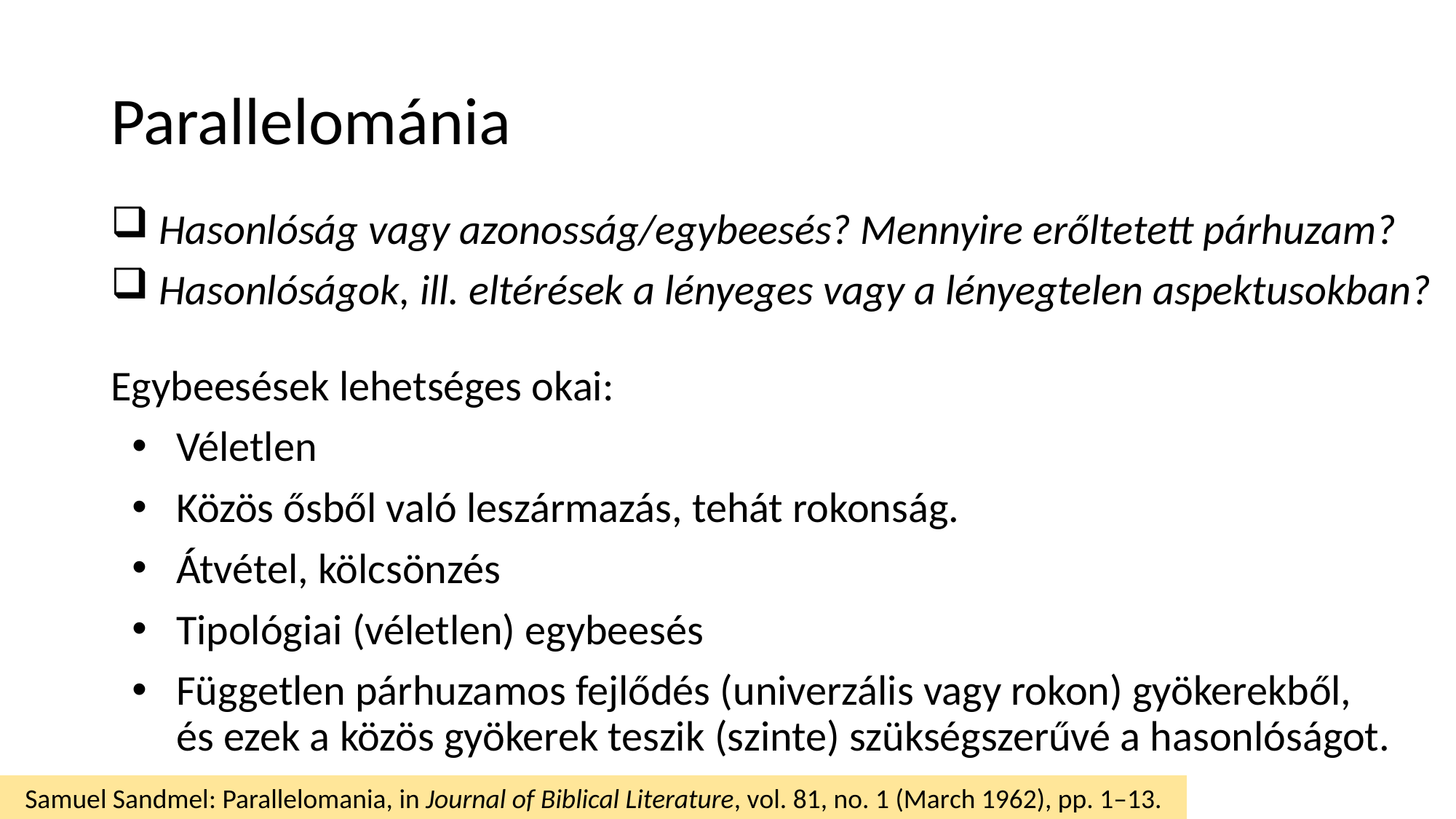

# Parallelománia
 Hasonlóság vagy azonosság/egybeesés? Mennyire erőltetett párhuzam?
 Hasonlóságok, ill. eltérések a lényeges vagy a lényegtelen aspektusokban?

Egybeesések lehetséges okai:
Véletlen
Közös ősből való leszármazás, tehát rokonság.
Átvétel, kölcsönzés
Tipológiai (véletlen) egybeesés
Független párhuzamos fejlődés (univerzális vagy rokon) gyökerekből,
és ezek a közös gyökerek teszik (szinte) szükségszerűvé a hasonlóságot.
Samuel Sandmel: Parallelomania, in Journal of Biblical Literature, vol. 81, no. 1 (March 1962), pp. 1–13.